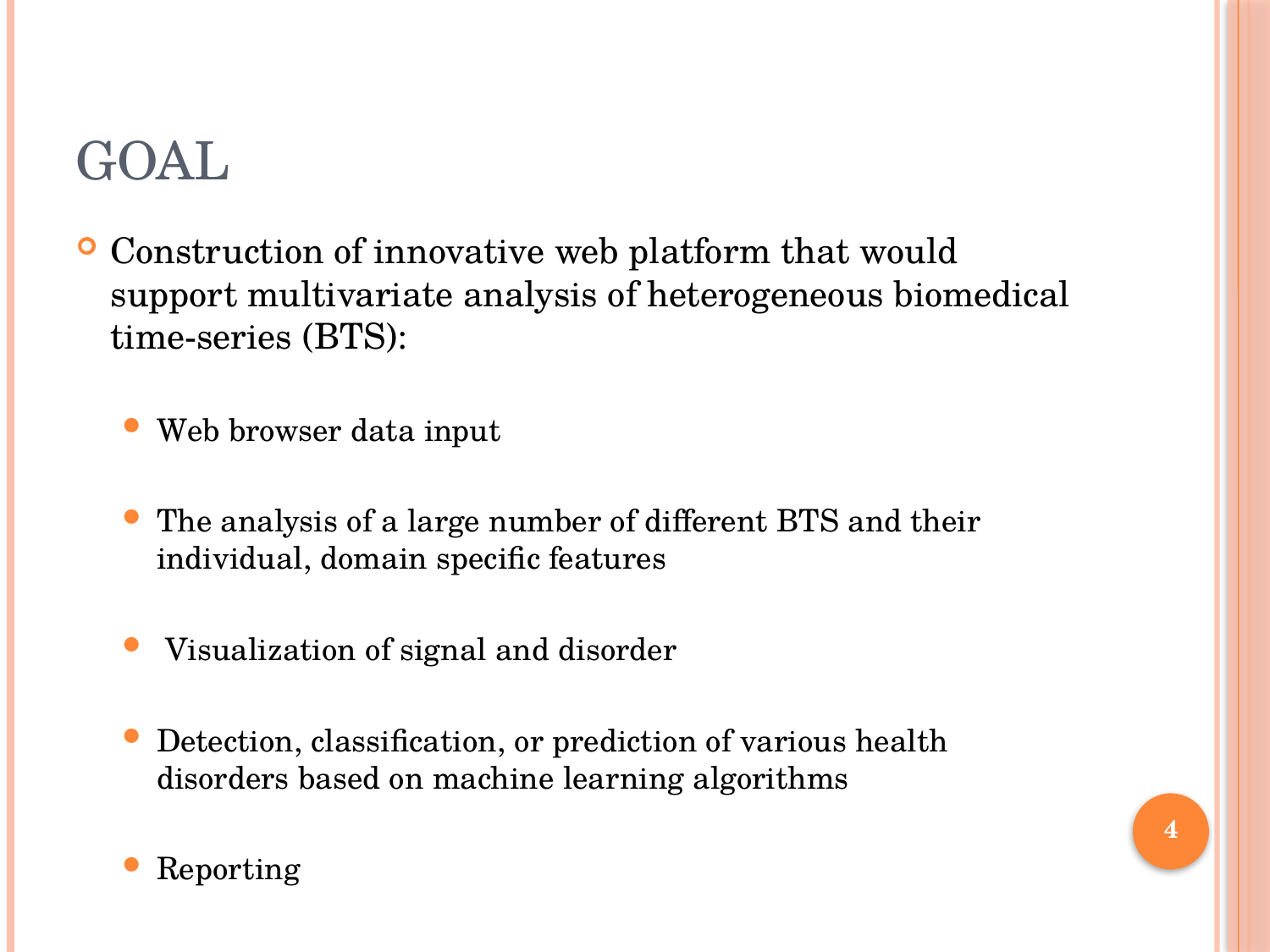

# GOAL
Construction of innovative web platform that would support multivariate analysis of heterogeneous biomedical time-series (BTS):

Web browser data input

The analysis of a large number of different BTS and their individual, domain specific features

 Visualization of signal and disorder

Detection, classification, or prediction of various health disorders based on machine learning algorithms

Reporting
4